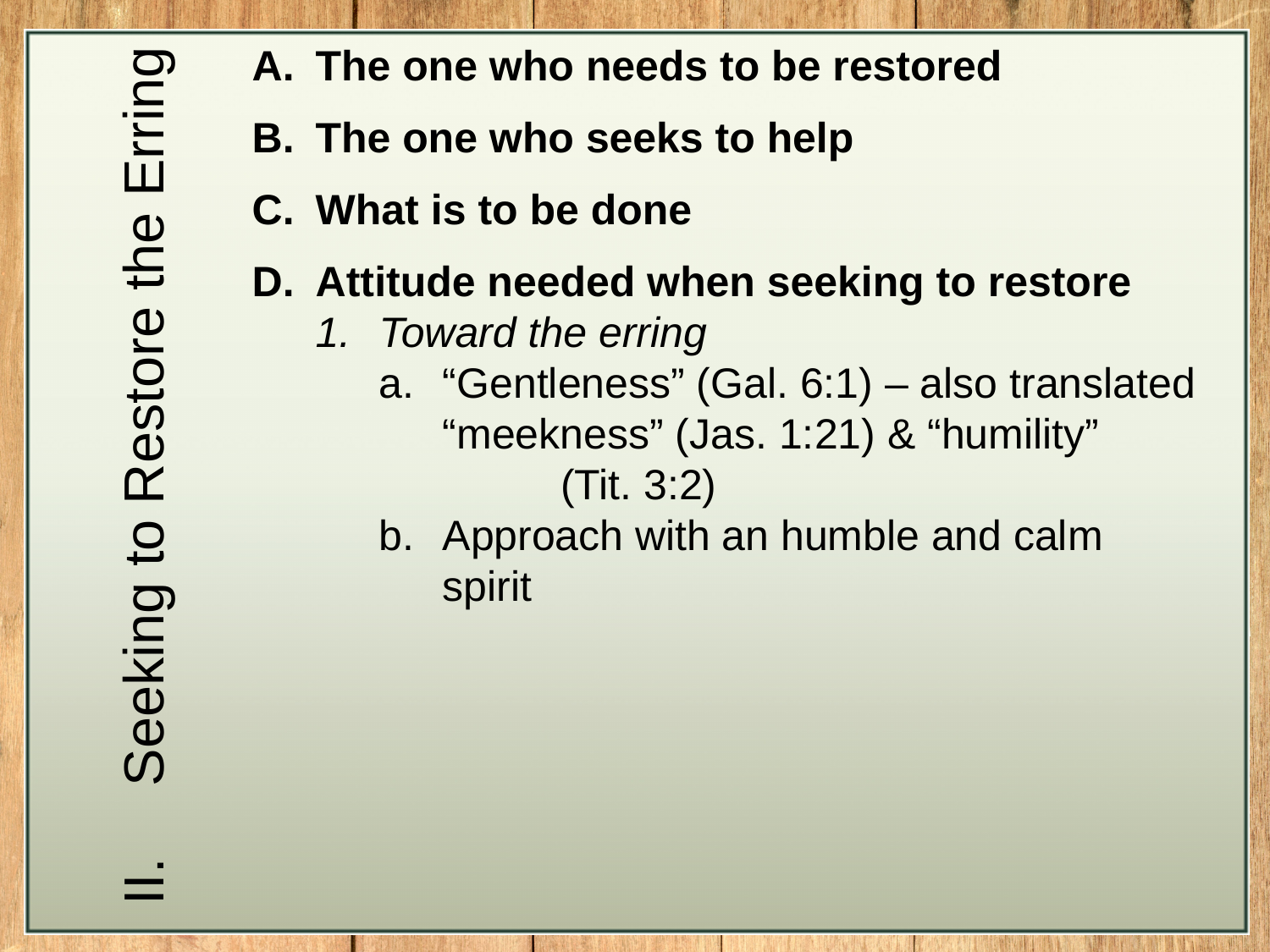

The one who needs to be restored

The one who seeks to help

What is to be done

Attitude needed when seeking to restore
Toward the erring
“Gentleness” (Gal. 6:1) – also translated “meekness” (Jas. 1:21) & “humility”                   (Tit. 3:2)
Approach with an humble and calm spirit
Seeking to Restore the Erring